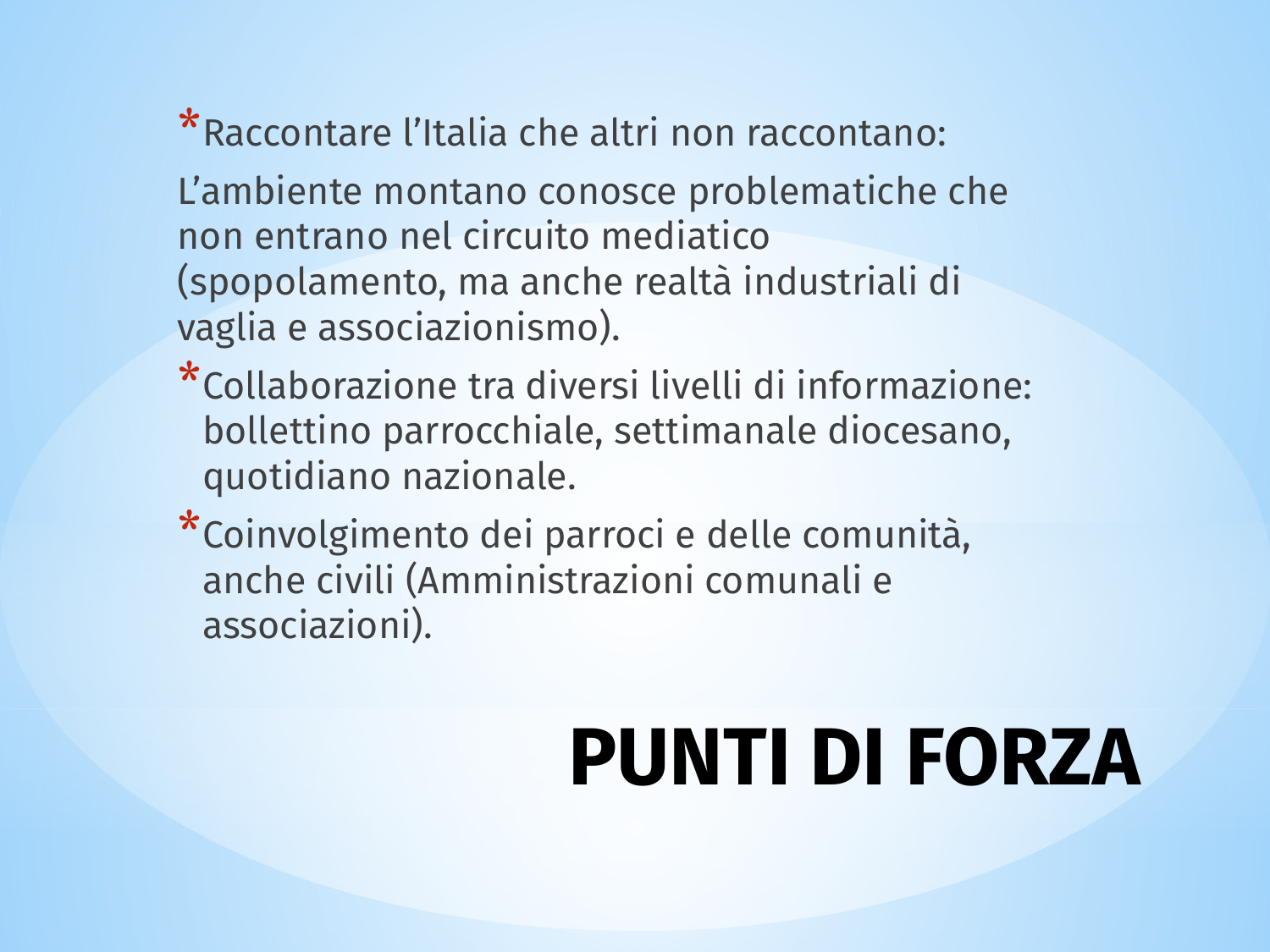

Raccontare l’Italia che altri non raccontano:
L’ambiente montano conosce problematiche che non entrano nel circuito mediatico (spopolamento, ma anche realtà industriali di vaglia e associazionismo).
Collaborazione tra diversi livelli di informazione: bollettino parrocchiale, settimanale diocesano, quotidiano nazionale.
Coinvolgimento dei parroci e delle comunità, anche civili (Amministrazioni comunali e associazioni).

# PUNTI DI FORZA